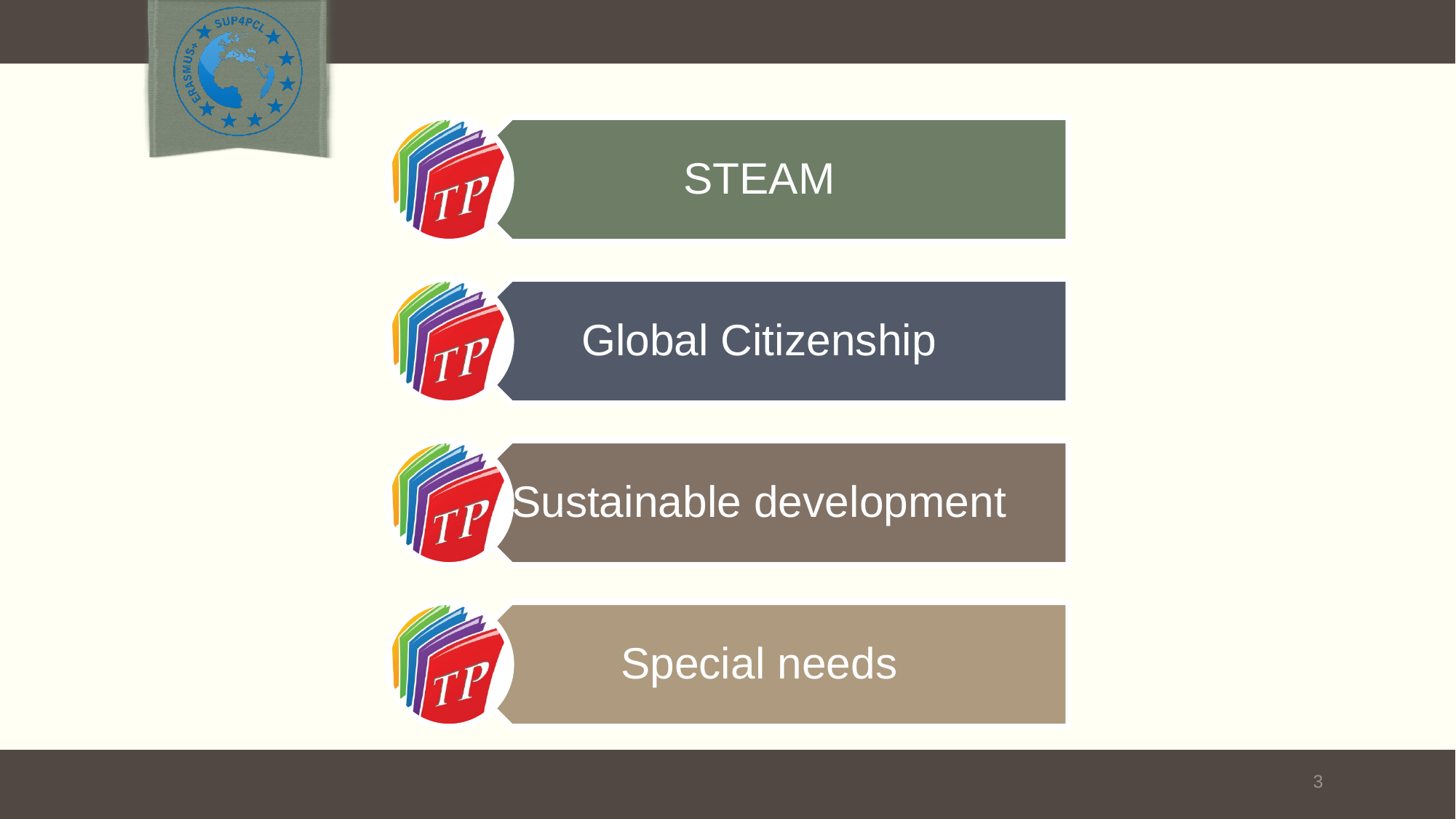

STEAM
Global Citizenship
Sustainable development
Special needs
3